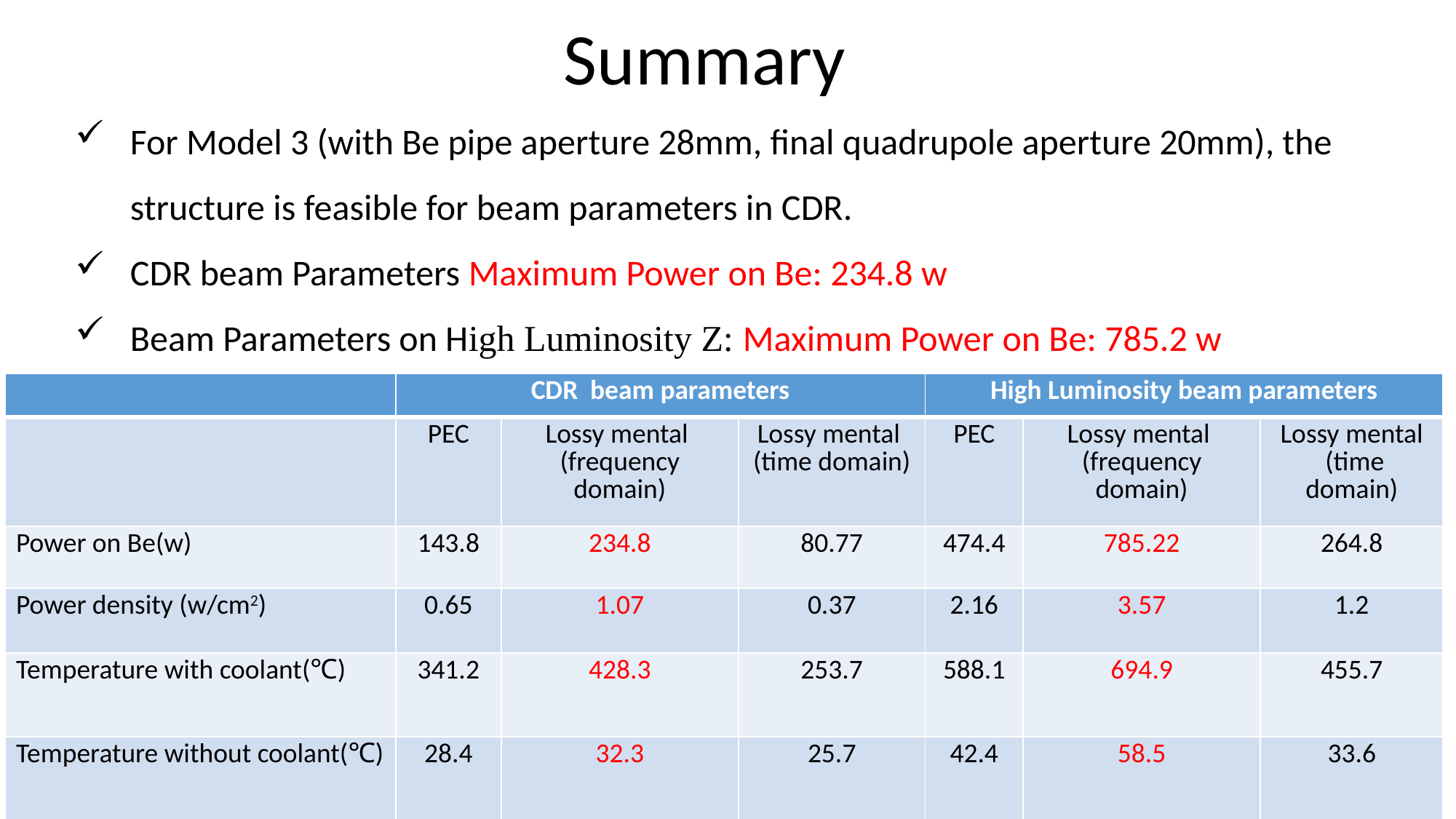

Summary
For Model 3 (with Be pipe aperture 28mm, final quadrupole aperture 20mm), the structure is feasible for beam parameters in CDR.
CDR beam Parameters Maximum Power on Be: 234.8 w
Beam Parameters on High Luminosity Z: Maximum Power on Be: 785.2 w
|  | CDR beam parameters |  |  | High Luminosity beam parameters |  |  |
| --- | --- | --- | --- | --- | --- | --- |
|  | PEC | Lossy mental (frequency domain) | Lossy mental (time domain) | PEC | Lossy mental (frequency domain) | Lossy mental (time domain) |
| Power on Be(w) | 143.8 | 234.8 | 80.77 | 474.4 | 785.22 | 264.8 |
| Power density (w/cm2) | 0.65 | 1.07 | 0.37 | 2.16 | 3.57 | 1.2 |
| Temperature with coolant(℃) | 341.2 | 428.3 | 253.7 | 588.1 | 694.9 | 455.7 |
| Temperature without coolant(℃) | 28.4 | 32.3 | 25.7 | 42.4 | 58.5 | 33.6 |